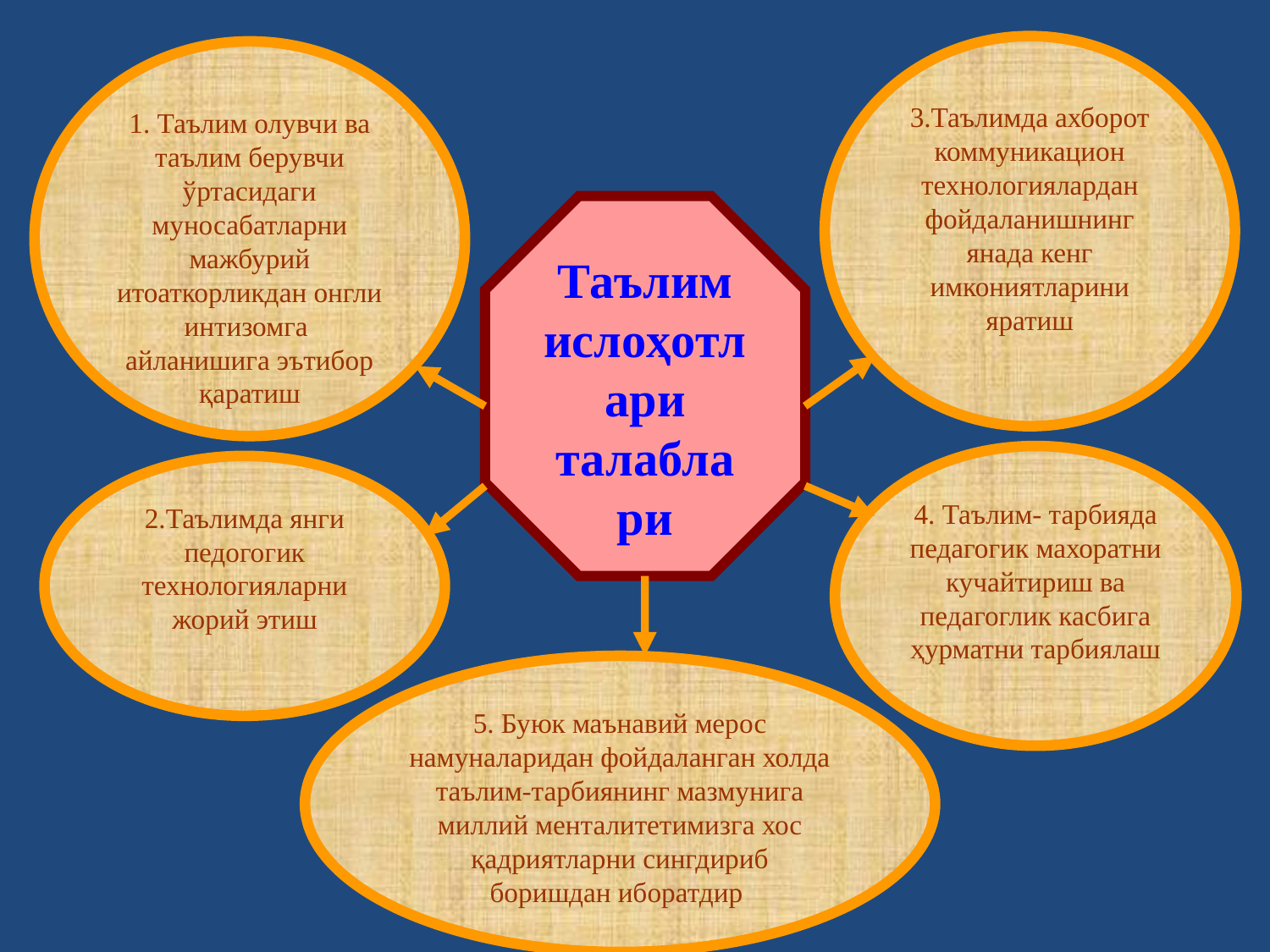

3.Таълимда ахборот коммуникацион технологиялардан фойдаланишнинг янада кенг имкониятларини яратиш
1. Таълим олувчи ва таълим берувчи ўртасидаги муносабатларни мажбурий итоаткорликдан онгли интизомга  айланишига эътибор қаратиш
Таълим ислоҳотлари талаблари

4. Таълим- тарбияда педагогик махоратни кучайтириш ва педагоглик касбига ҳурматни тарбиялаш
2.Таълимда янги педогогик технологияларни жорий этиш

5. Буюк маънавий мерос намуналаридан фойдаланган холда таълим-тарбиянинг мазмунига миллий менталитетимизга хос қадриятларни сингдириб боришдан иборатдир